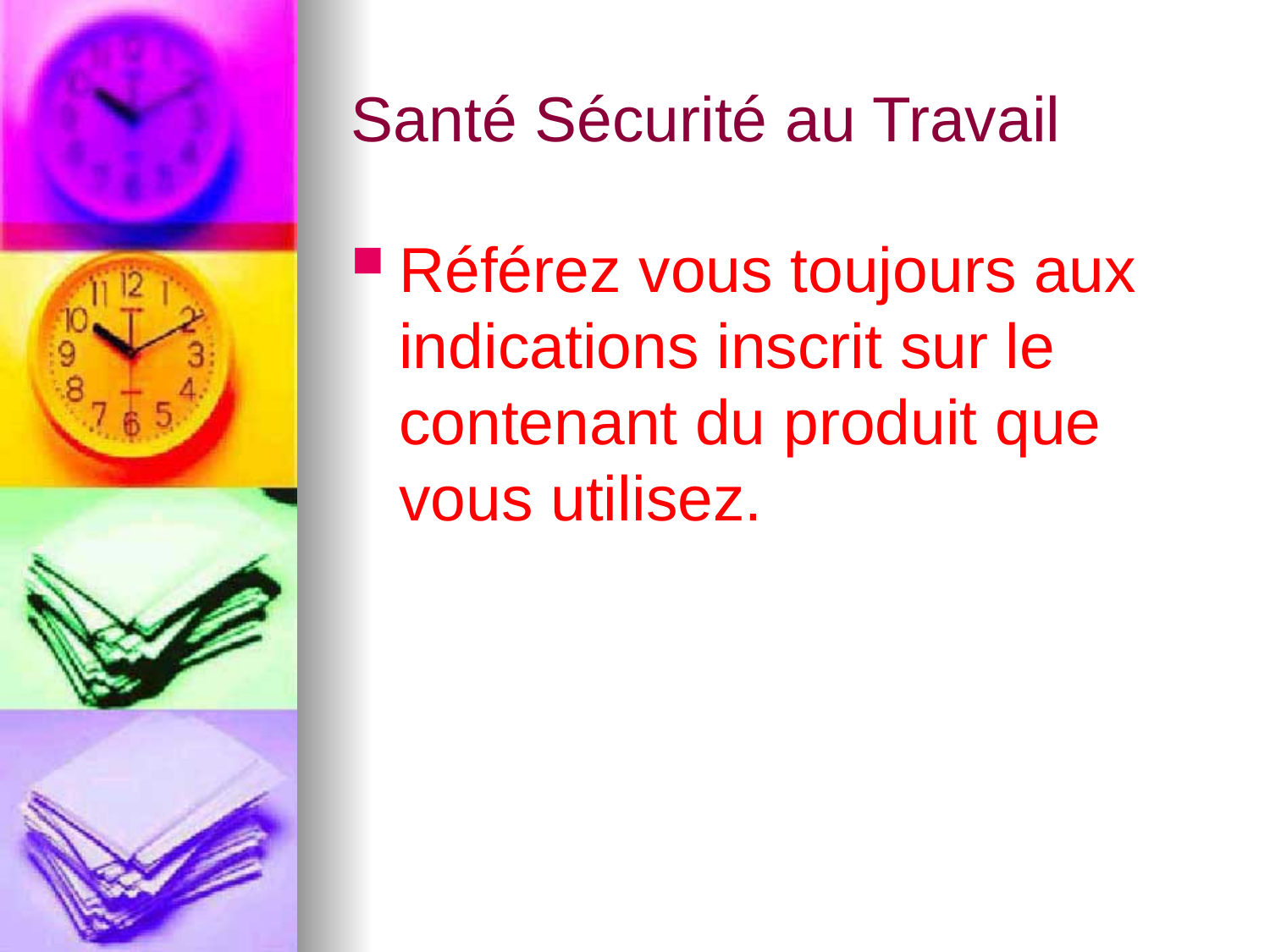

# Santé Sécurité au Travail
Référez vous toujours aux indications inscrit sur le contenant du produit que vous utilisez.